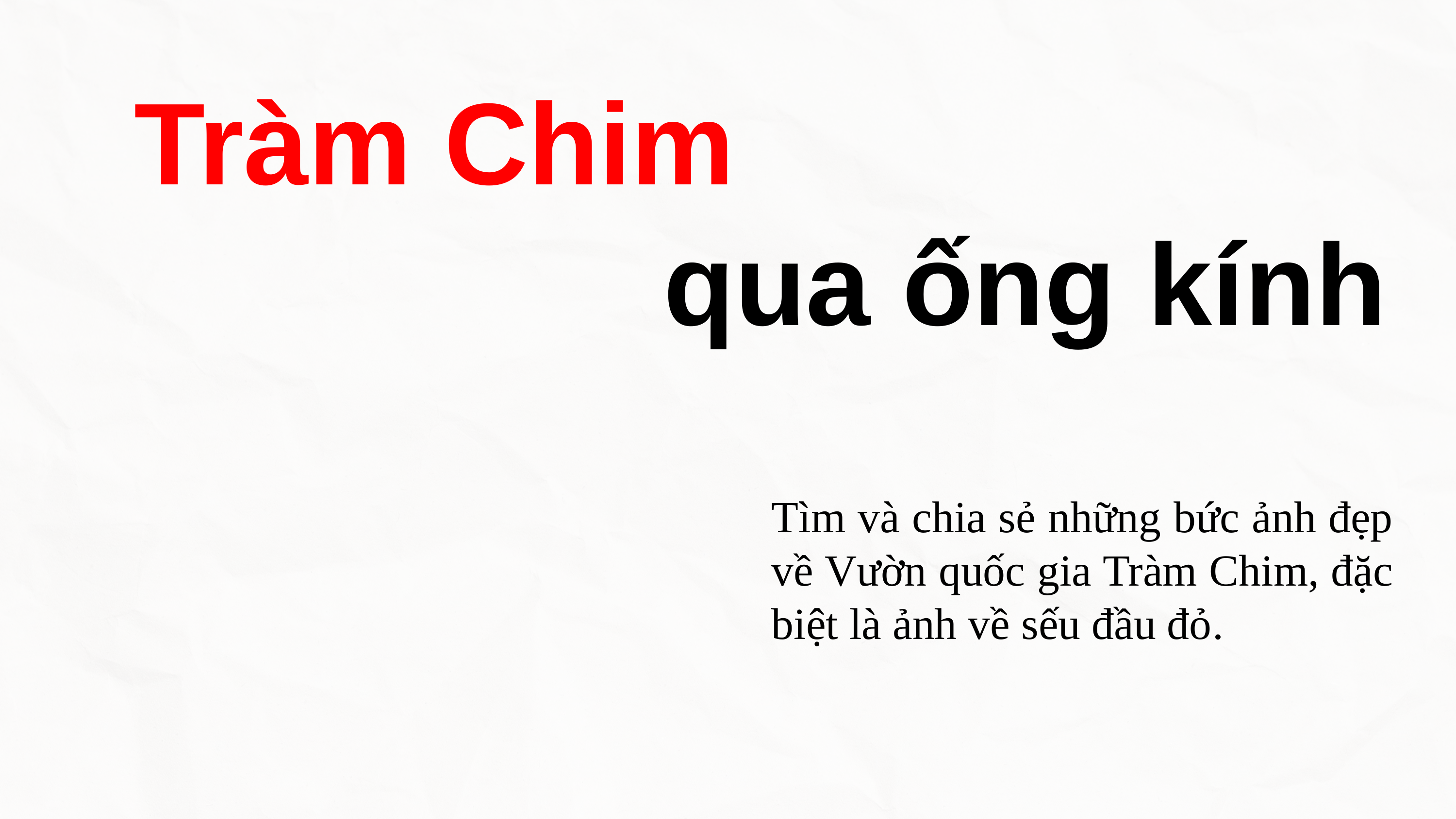

Tràm Chim
qua ống kính
Tìm và chia sẻ những bức ảnh đẹp về Vườn quốc gia Tràm Chim, đặc biệt là ảnh về sếu đầu đỏ.